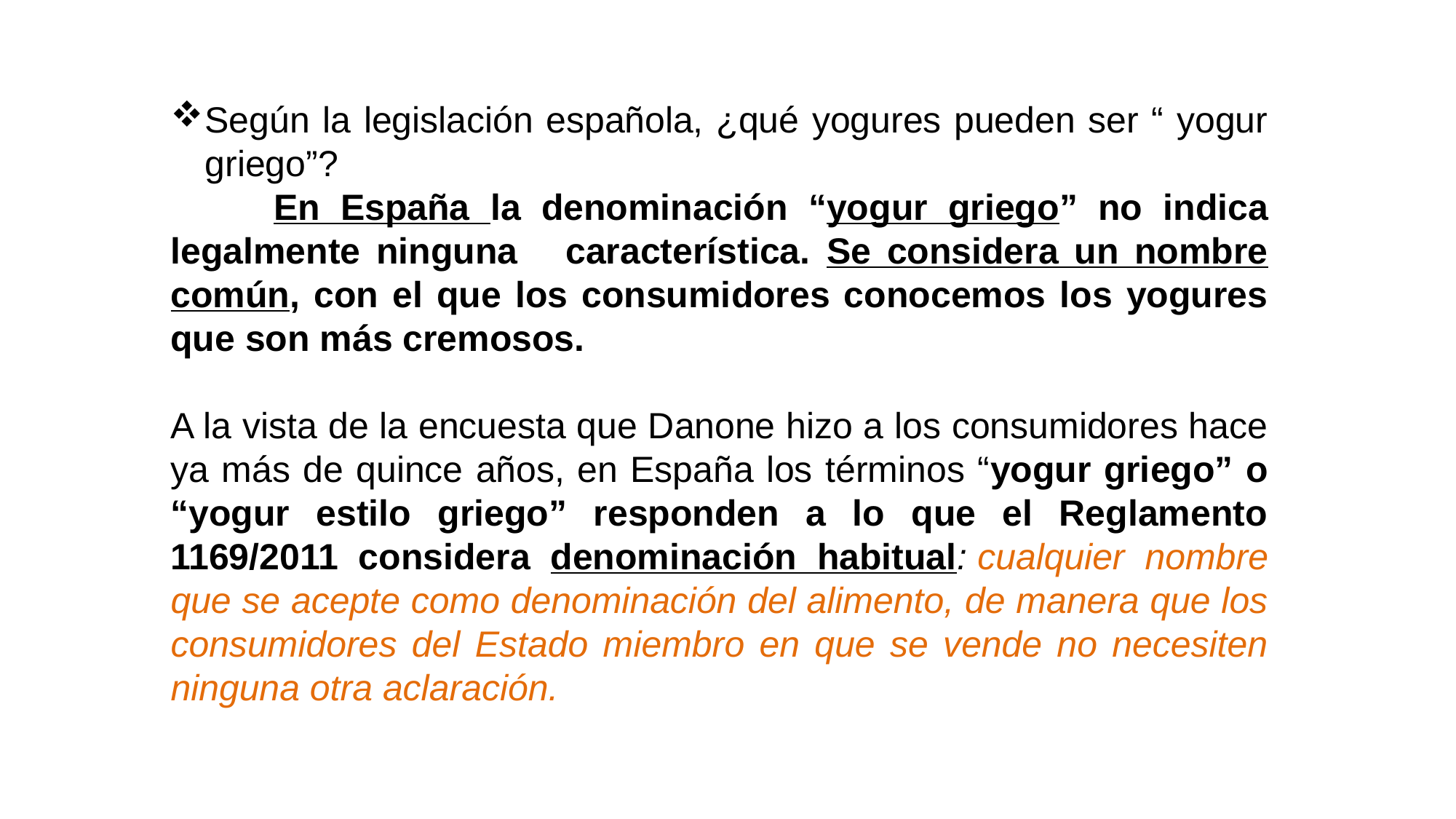

Según la legislación española, ¿qué yogures pueden ser “ yogur griego”?
     En España la denominación “yogur griego” no indica legalmente ninguna   característica. Se considera un nombre común, con el que los consumidores conocemos los yogures que son más cremosos.

A la vista de la encuesta que Danone hizo a los consumidores hace ya más de quince años, en España los términos “yogur griego” o “yogur estilo griego” responden a lo que el Reglamento 1169/2011 considera denominación habitual: cualquier nombre que se acepte como denominación del alimento, de manera que los consumidores del Estado miembro en que se vende no necesiten ninguna otra aclaración.